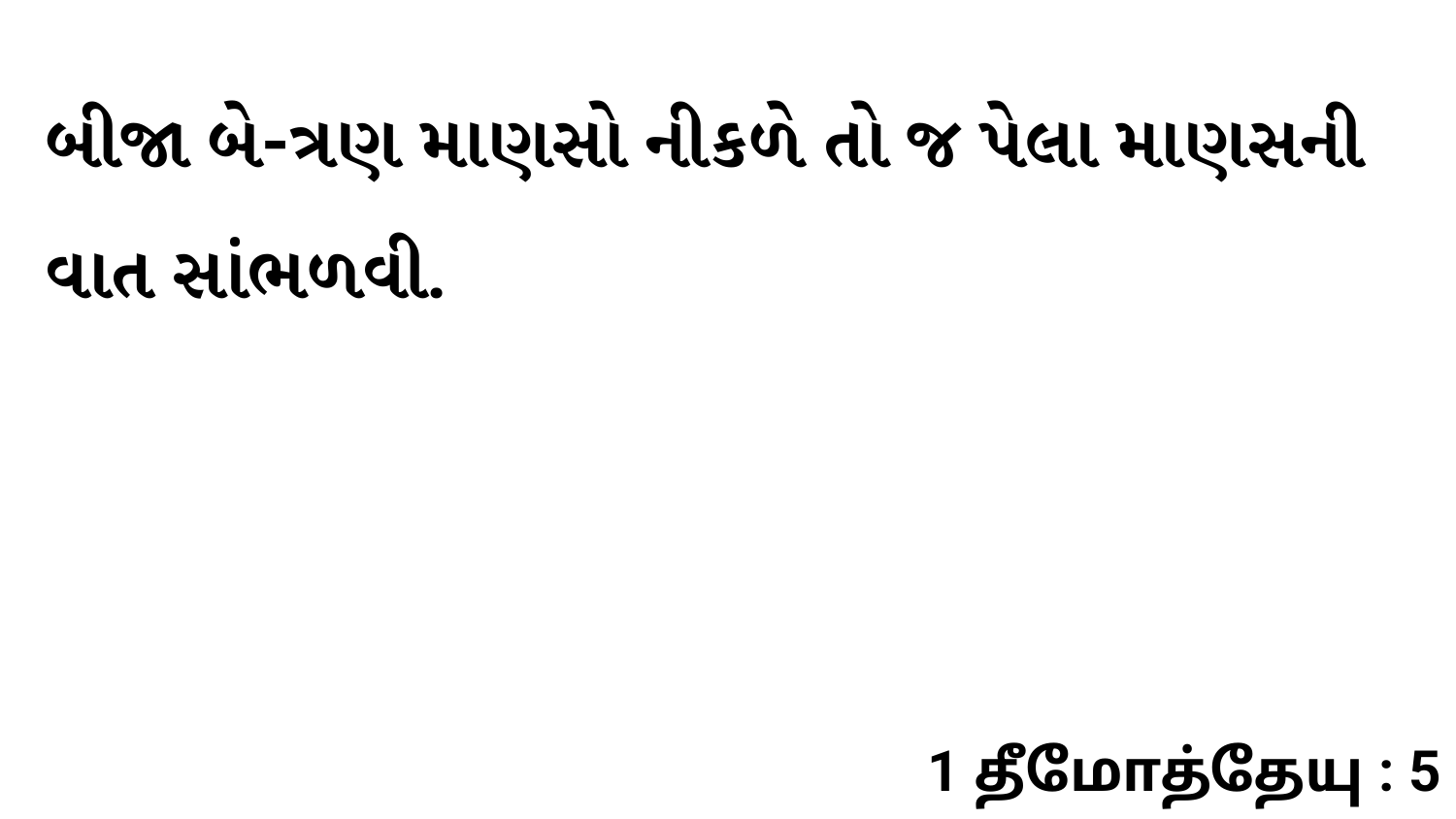

બીજા બે-ત્રણ માણસો નીકળે તો જ પેલા માણસની વાત સાંભળવી.
1 தீமோத்தேயு : 5